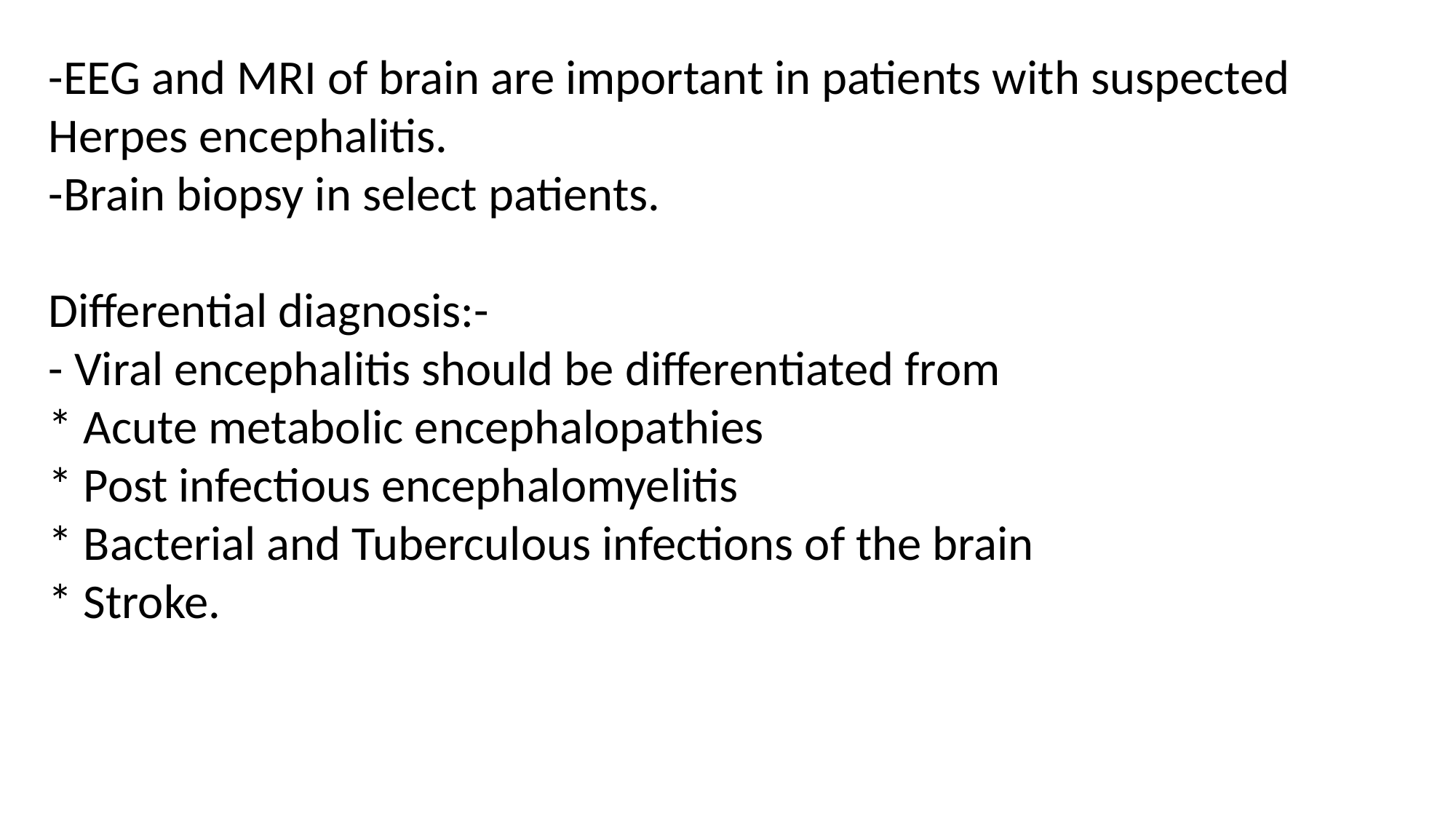

-EEG and MRI of brain are important in patients with suspected Herpes encephalitis.
-Brain biopsy in select patients.

Differential diagnosis:-
- Viral encephalitis should be differentiated from
* Acute metabolic encephalopathies
* Post infectious encephalomyelitis
* Bacterial and Tuberculous infections of the brain
* Stroke.